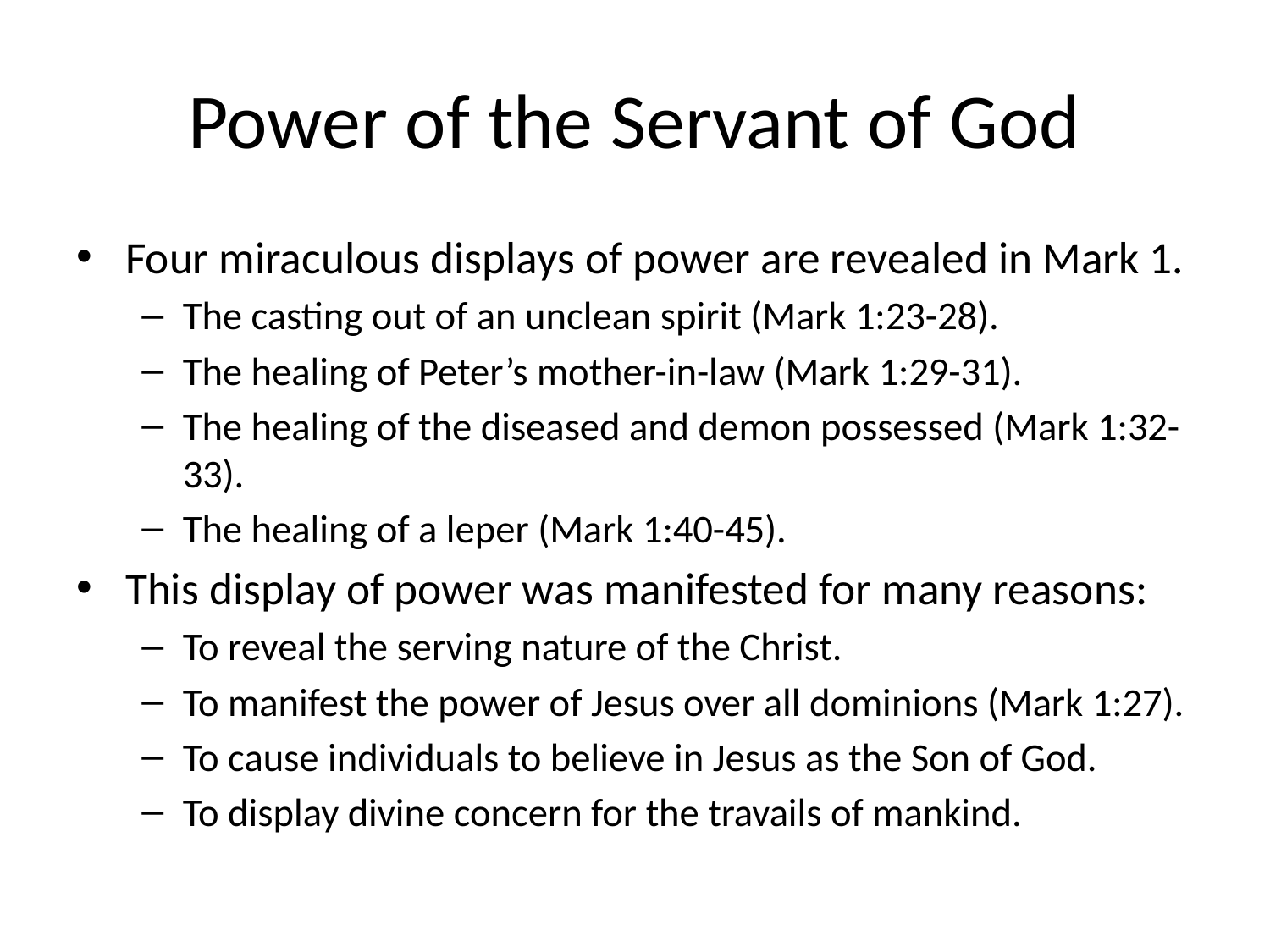

# Power of the Servant of God
Four miraculous displays of power are revealed in Mark 1.
The casting out of an unclean spirit (Mark 1:23-28).
The healing of Peter’s mother-in-law (Mark 1:29-31).
The healing of the diseased and demon possessed (Mark 1:32-33).
The healing of a leper (Mark 1:40-45).
This display of power was manifested for many reasons:
To reveal the serving nature of the Christ.
To manifest the power of Jesus over all dominions (Mark 1:27).
To cause individuals to believe in Jesus as the Son of God.
To display divine concern for the travails of mankind.